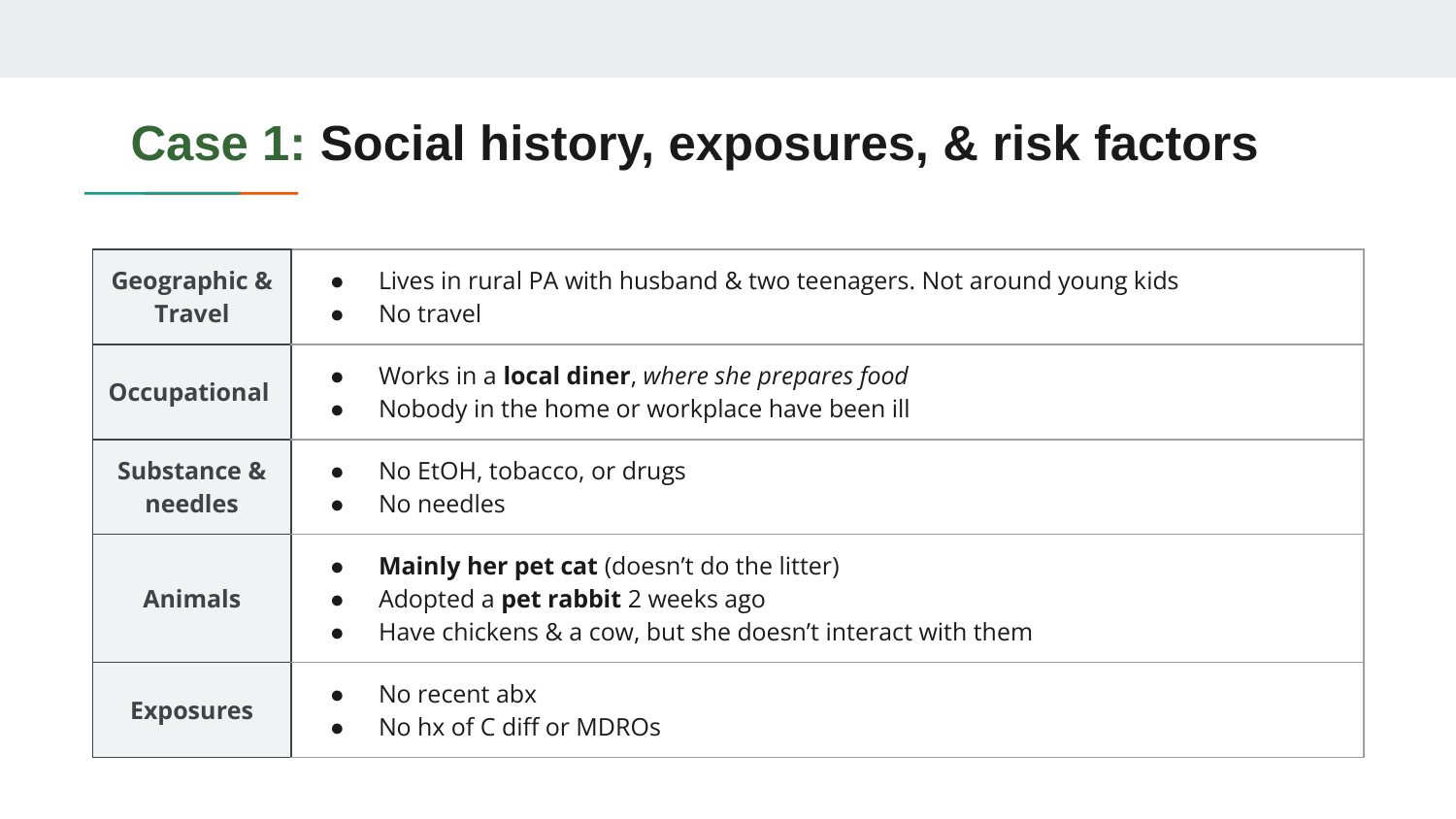

# Case 1: Social history, exposures, & risk factors
| Geographic & Travel | Lives in rural PA with husband & two teenagers. Not around young kids No travel |
| --- | --- |
| Occupational | Works in a local diner, where she prepares food Nobody in the home or workplace have been ill |
| Substance & needles | No EtOH, tobacco, or drugs No needles |
| Animals | Mainly her pet cat (doesn’t do the litter) Adopted a pet rabbit 2 weeks ago Have chickens & a cow, but she doesn’t interact with them |
| Exposures | No recent abx No hx of C diff or MDROs |